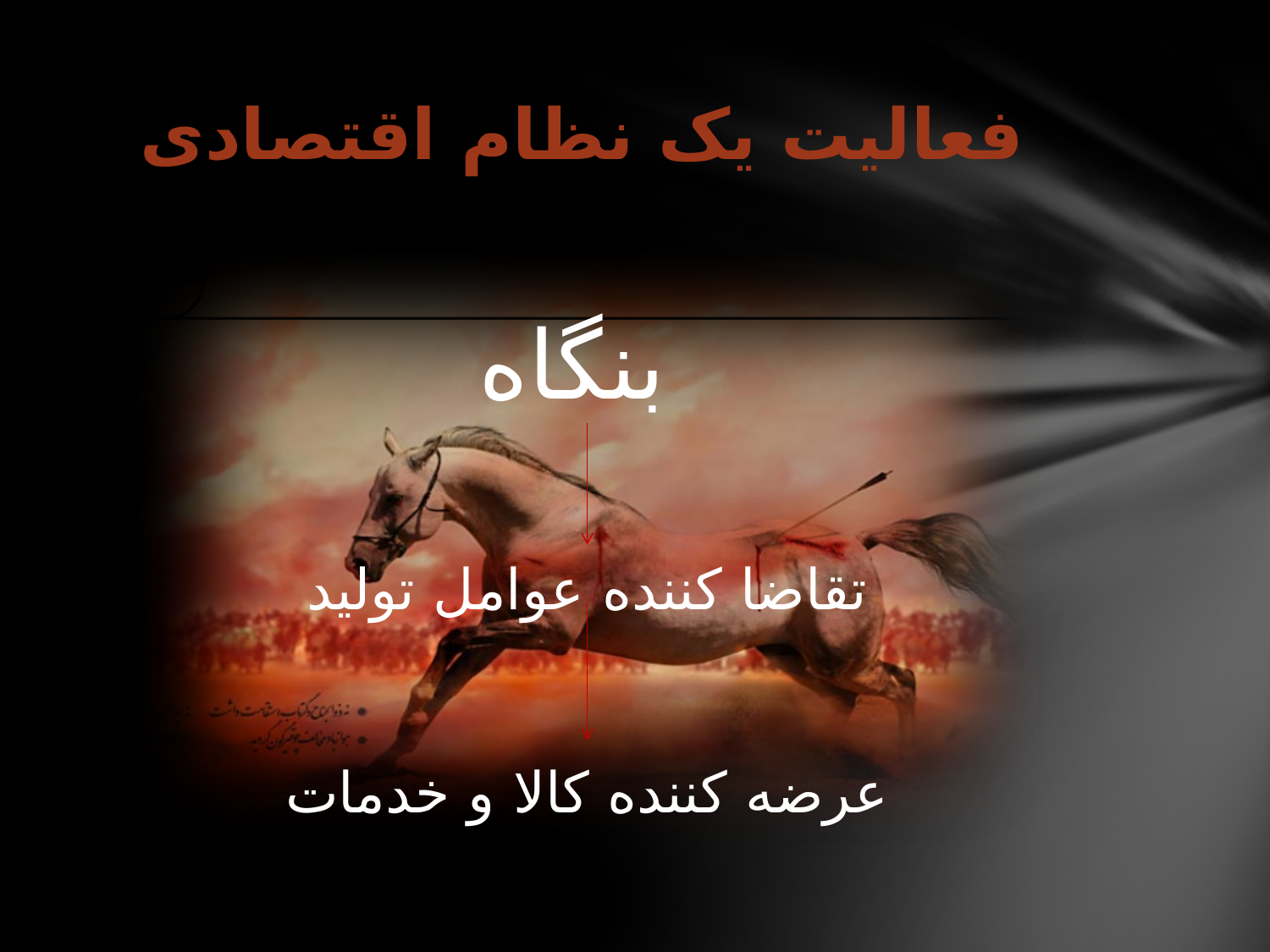

# فعالیت یک نظام اقتصادی

بنگاه

تقاضا کننده عوامل تولید

عرضه کننده کالا و خدمات